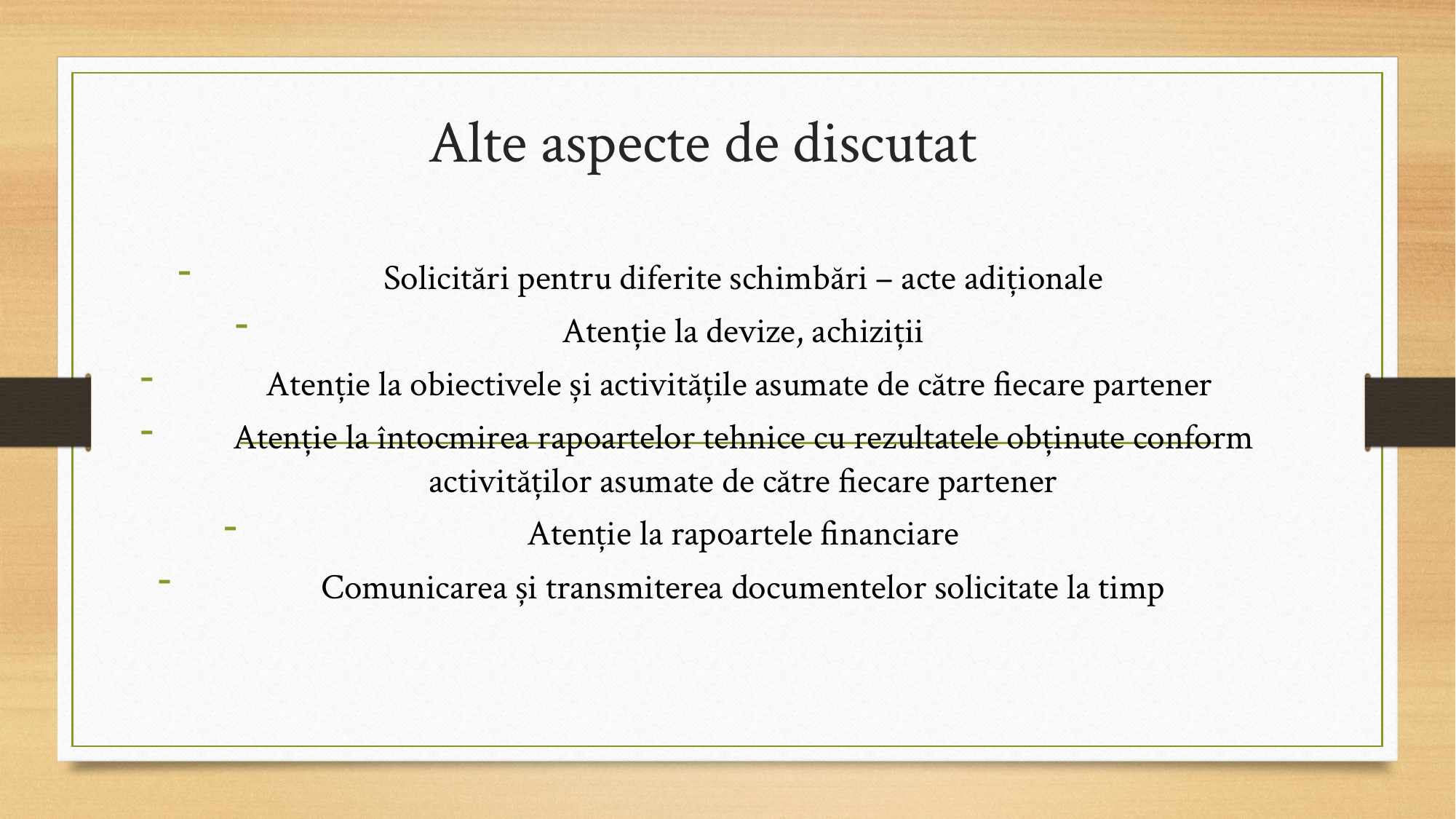

# Alte aspecte de discutat
Solicitări pentru diferite schimbări – acte adiționale
Atenție la devize, achiziții
Atenție la obiectivele și activitățile asumate de către fiecare partener
Atenție la întocmirea rapoartelor tehnice cu rezultatele obținute conform activităților asumate de către fiecare partener
Atenție la rapoartele financiare
Comunicarea și transmiterea documentelor solicitate la timp